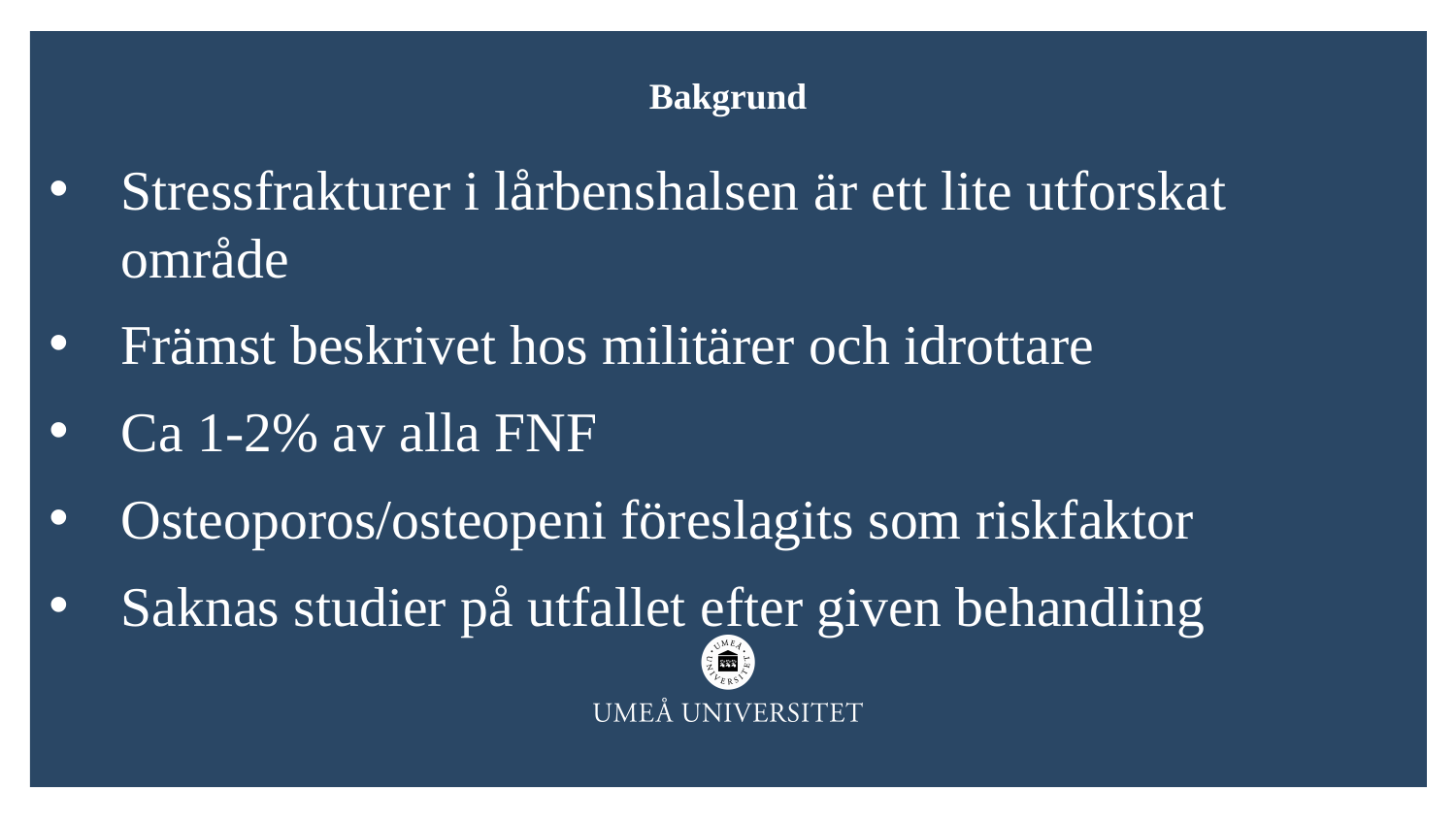

Bakgrund

Stressfrakturer i lårbenshalsen är ett lite utforskat område
Främst beskrivet hos militärer och idrottare
Ca 1-2% av alla FNF
Osteoporos/osteopeni föreslagits som riskfaktor
Saknas studier på utfallet efter given behandling